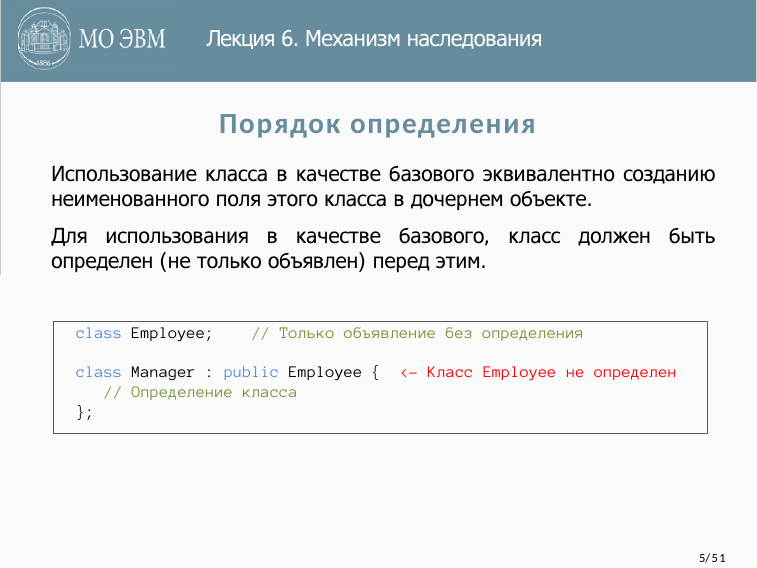

Лекция 6. Механизм наследования
Порядок определения
Использование класса в качестве базового эквивалентно созданию неименованного поля этого класса в дочернем объекте.
Для использования в качестве базового, класс должен быть определен (не только объявлен) перед этим.
class Employee;    // Только объявление без определения

class Manager : public Employee {  <- Класс Employee не определен
   // Определение класса
};

5/51